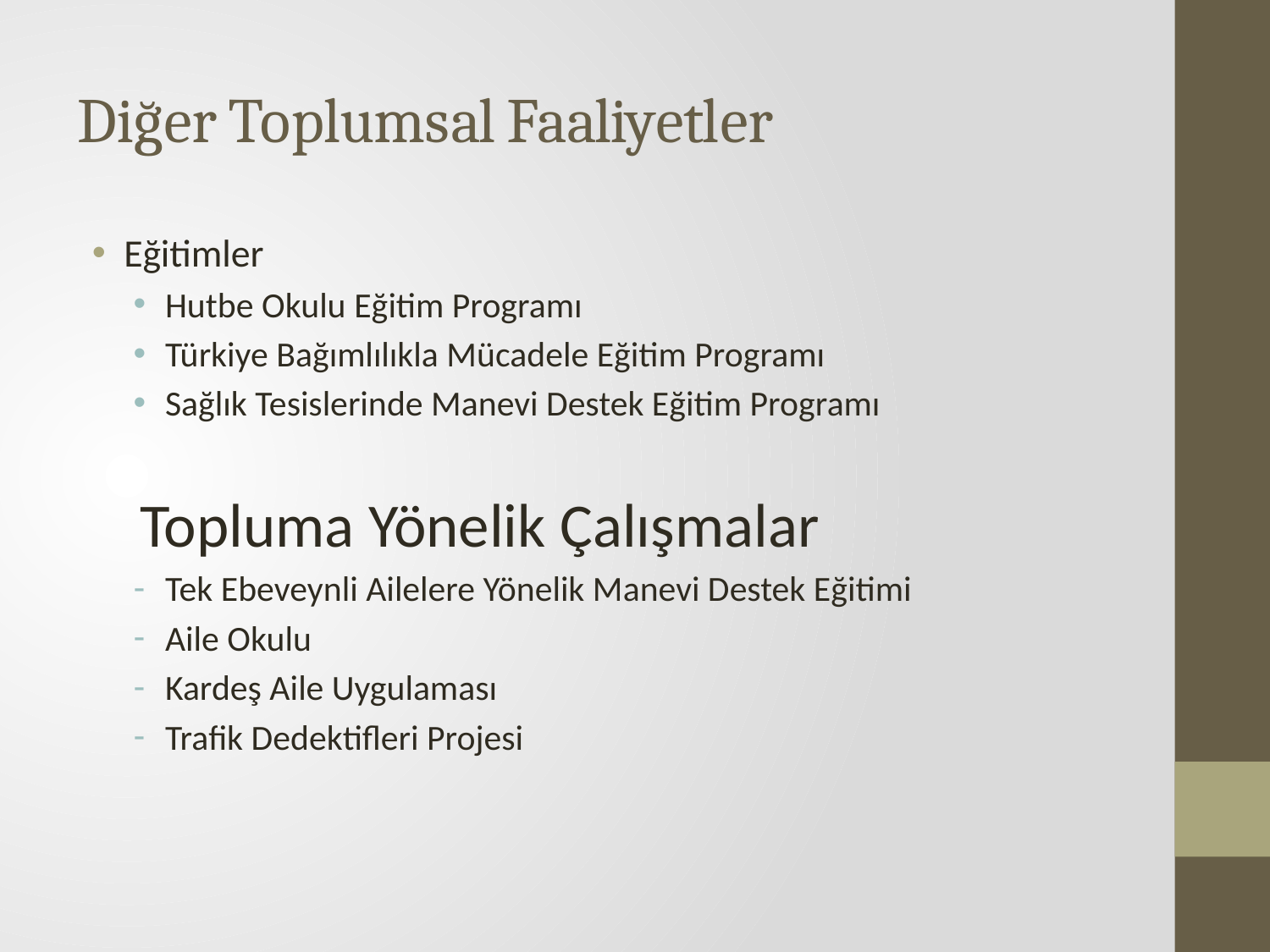

# Diğer Toplumsal Faaliyetler
Eğitimler
Hutbe Okulu Eğitim Programı
Türkiye Bağımlılıkla Mücadele Eğitim Programı
Sağlık Tesislerinde Manevi Destek Eğitim Programı

Topluma Yönelik Çalışmalar
Tek Ebeveynli Ailelere Yönelik Manevi Destek Eğitimi
Aile Okulu
Kardeş Aile Uygulaması
Trafik Dedektifleri Projesi